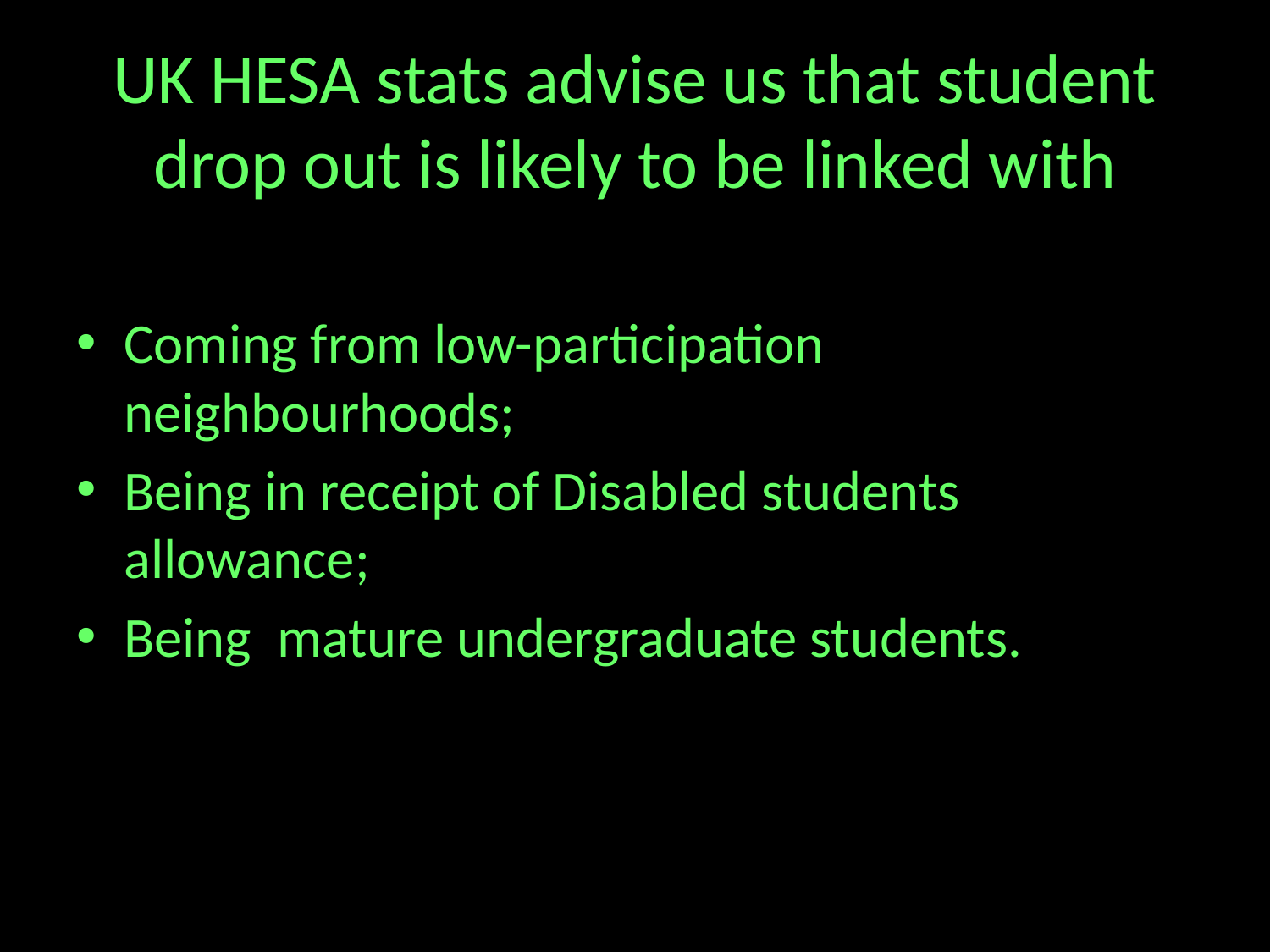

# UK HESA stats advise us that student drop out is likely to be linked with

Coming from low-participation neighbourhoods;
Being in receipt of Disabled students allowance;
Being  mature undergraduate students.